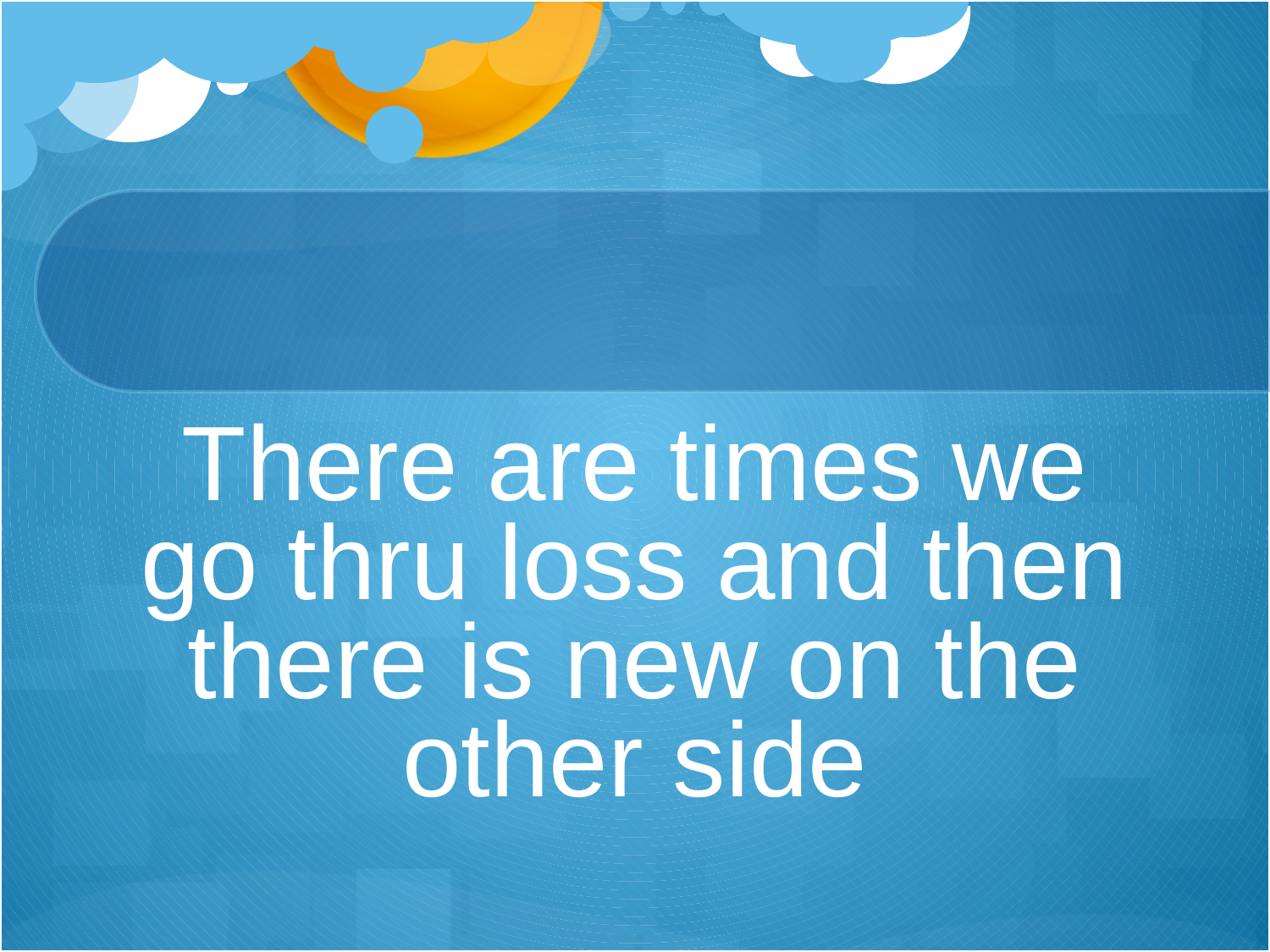

# There are times we go thru loss and then there is new on the other side